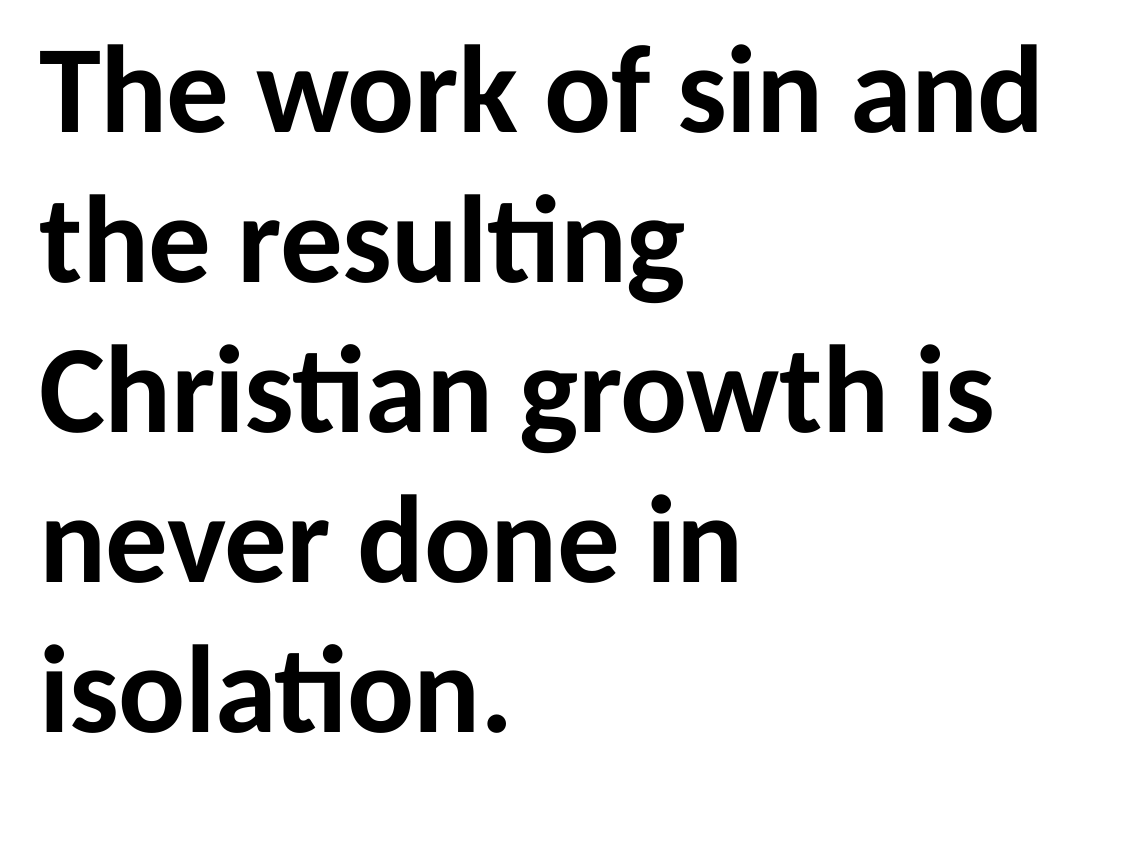

The work of sin and the resulting Christian growth is never done in isolation.